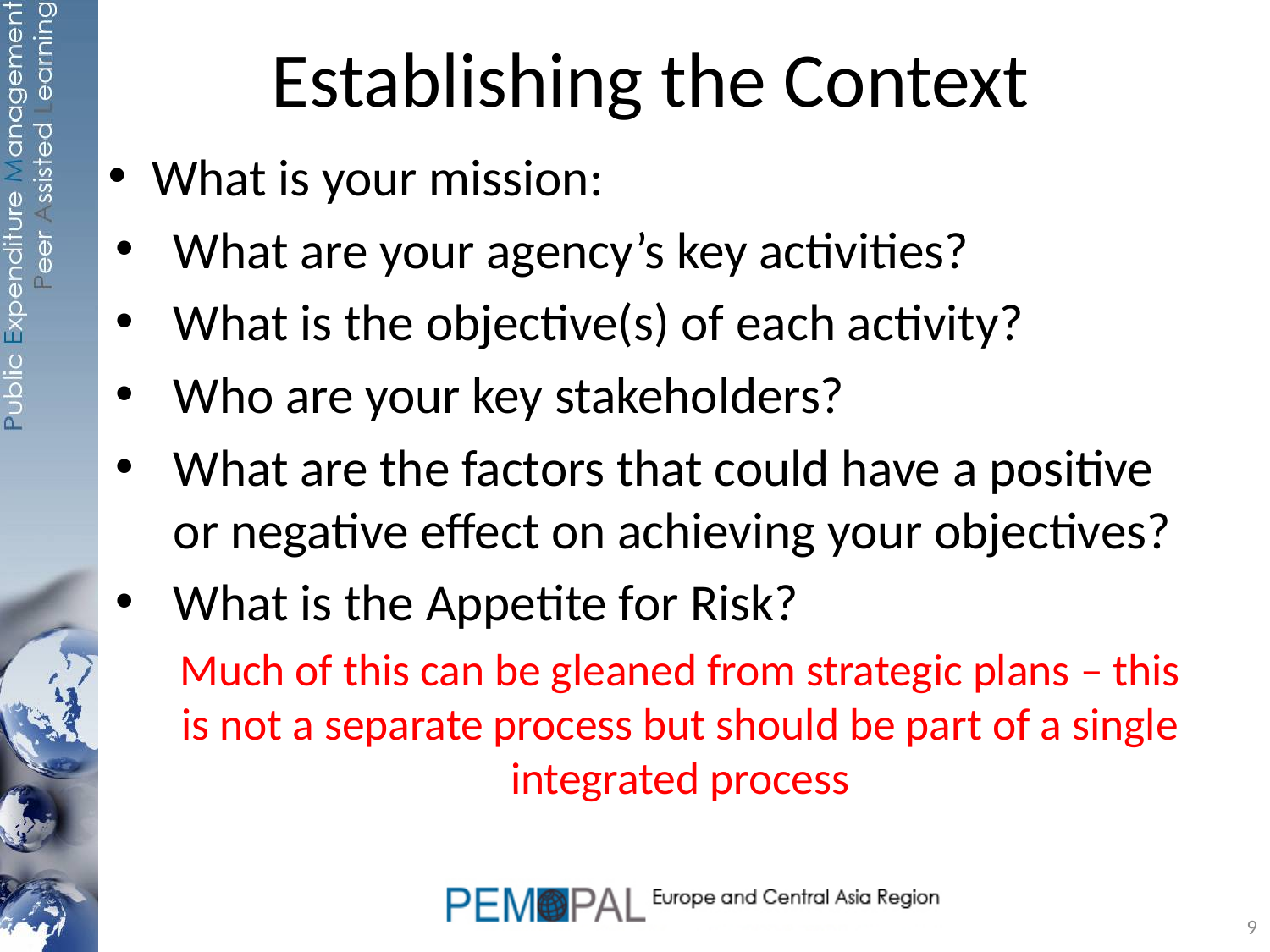

# Establishing the Context
What is your mission:
What are your agency’s key activities?
What is the objective(s) of each activity?
Who are your key stakeholders?
What are the factors that could have a positive or negative effect on achieving your objectives?
What is the Appetite for Risk?
Much of this can be gleaned from strategic plans – this is not a separate process but should be part of a single integrated process

9